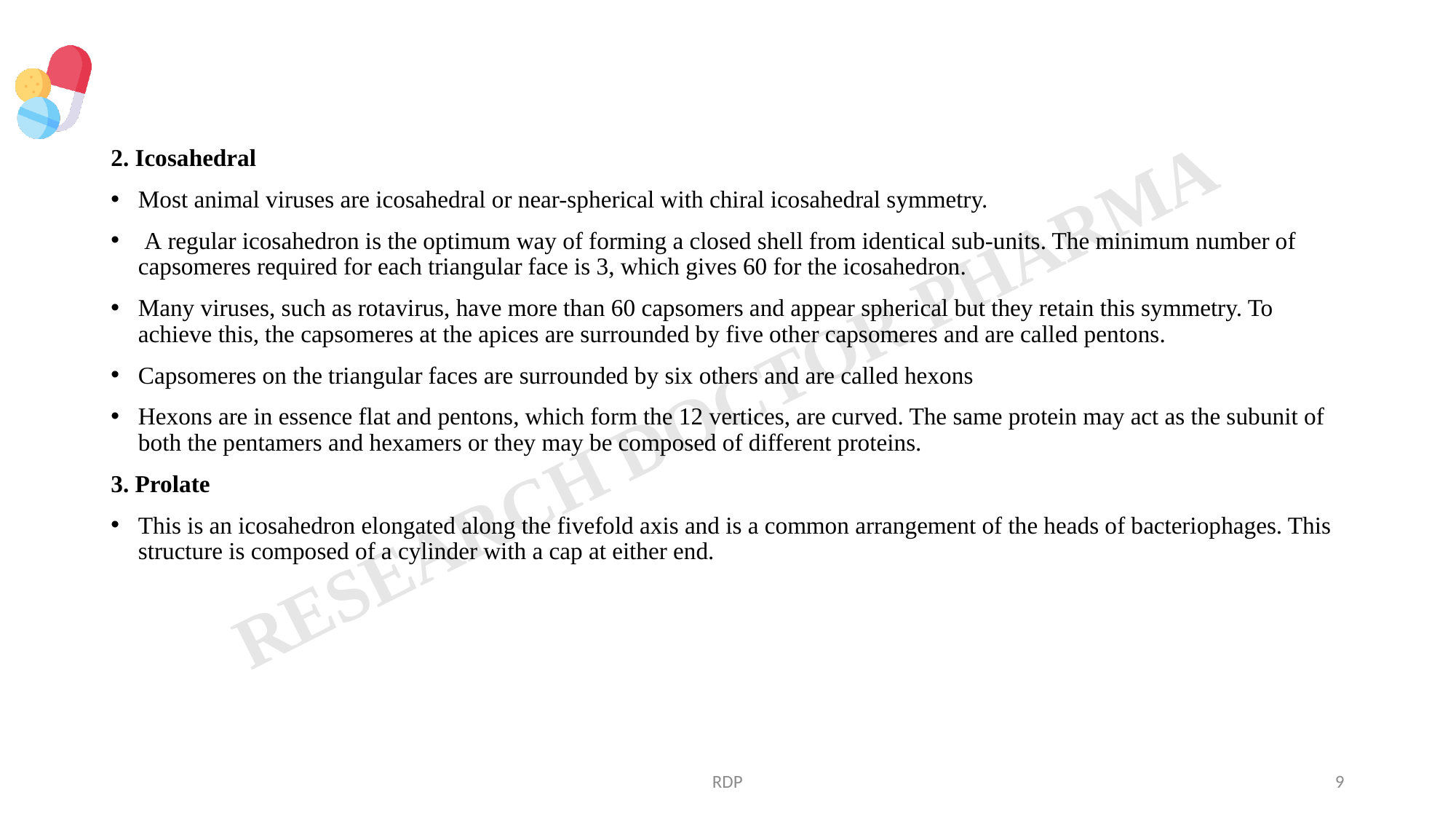

#

2. Icosahedral
Most animal viruses are icosahedral or near-spherical with chiral icosahedral symmetry.
 A regular icosahedron is the optimum way of forming a closed shell from identical sub-units. The minimum number of capsomeres required for each triangular face is 3, which gives 60 for the icosahedron.
Many viruses, such as rotavirus, have more than 60 capsomers and appear spherical but they retain this symmetry. To achieve this, the capsomeres at the apices are surrounded by five other capsomeres and are called pentons.
Capsomeres on the triangular faces are surrounded by six others and are called hexons
Hexons are in essence flat and pentons, which form the 12 vertices, are curved. The same protein may act as the subunit of both the pentamers and hexamers or they may be composed of different proteins.
3. Prolate
This is an icosahedron elongated along the fivefold axis and is a common arrangement of the heads of bacteriophages. This structure is composed of a cylinder with a cap at either end.
RDP
9